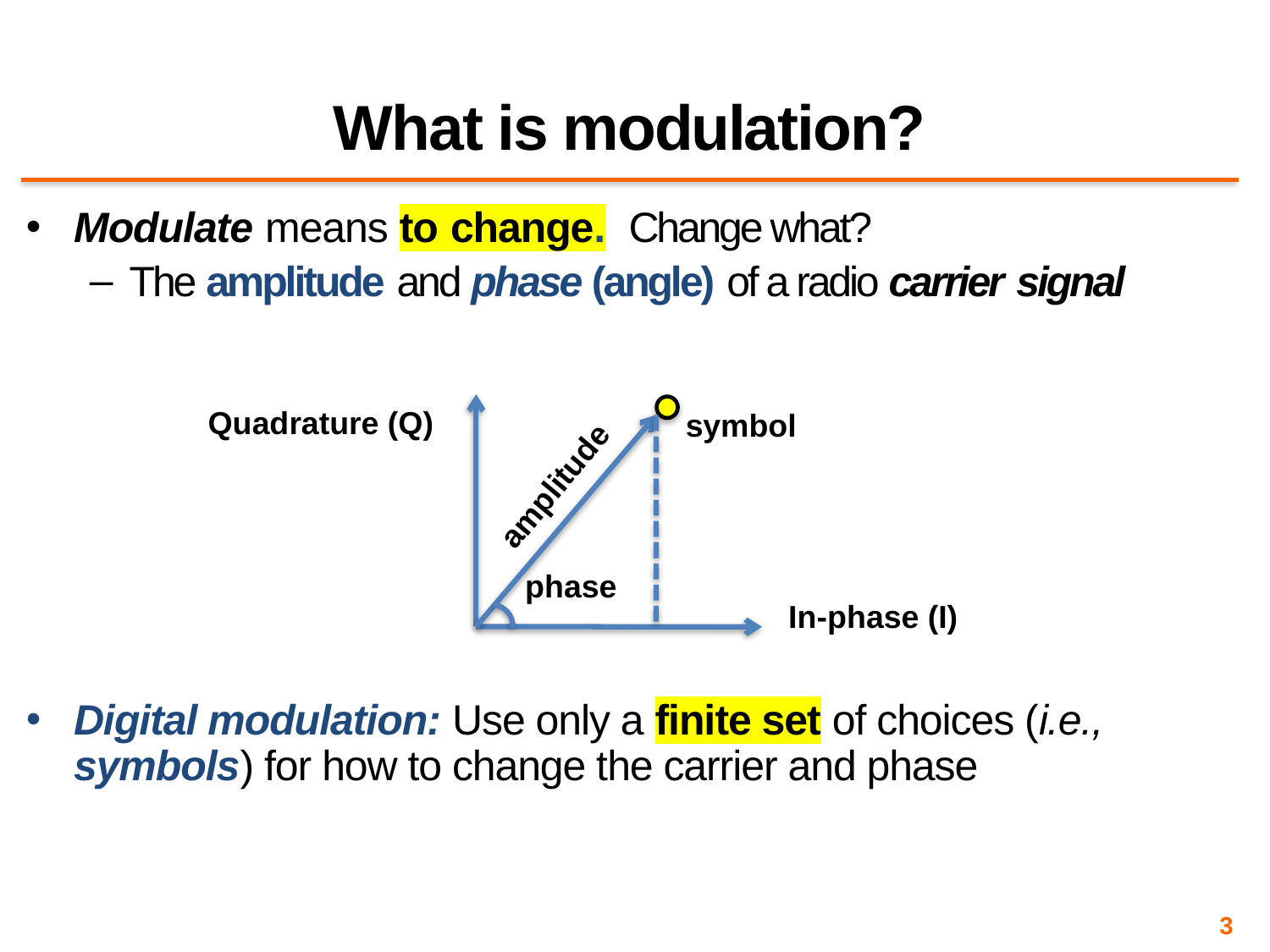

# What is modulation?
Modulate means to change.  Change what?
The amplitude and phase (angle) of a radio carrier signal

Digital modulation: Use only a finite set of choices (i.e., symbols) for how to change the carrier and phase
Quadrature (Q)

symbol
amplitude
phase
In-phase (I)

3